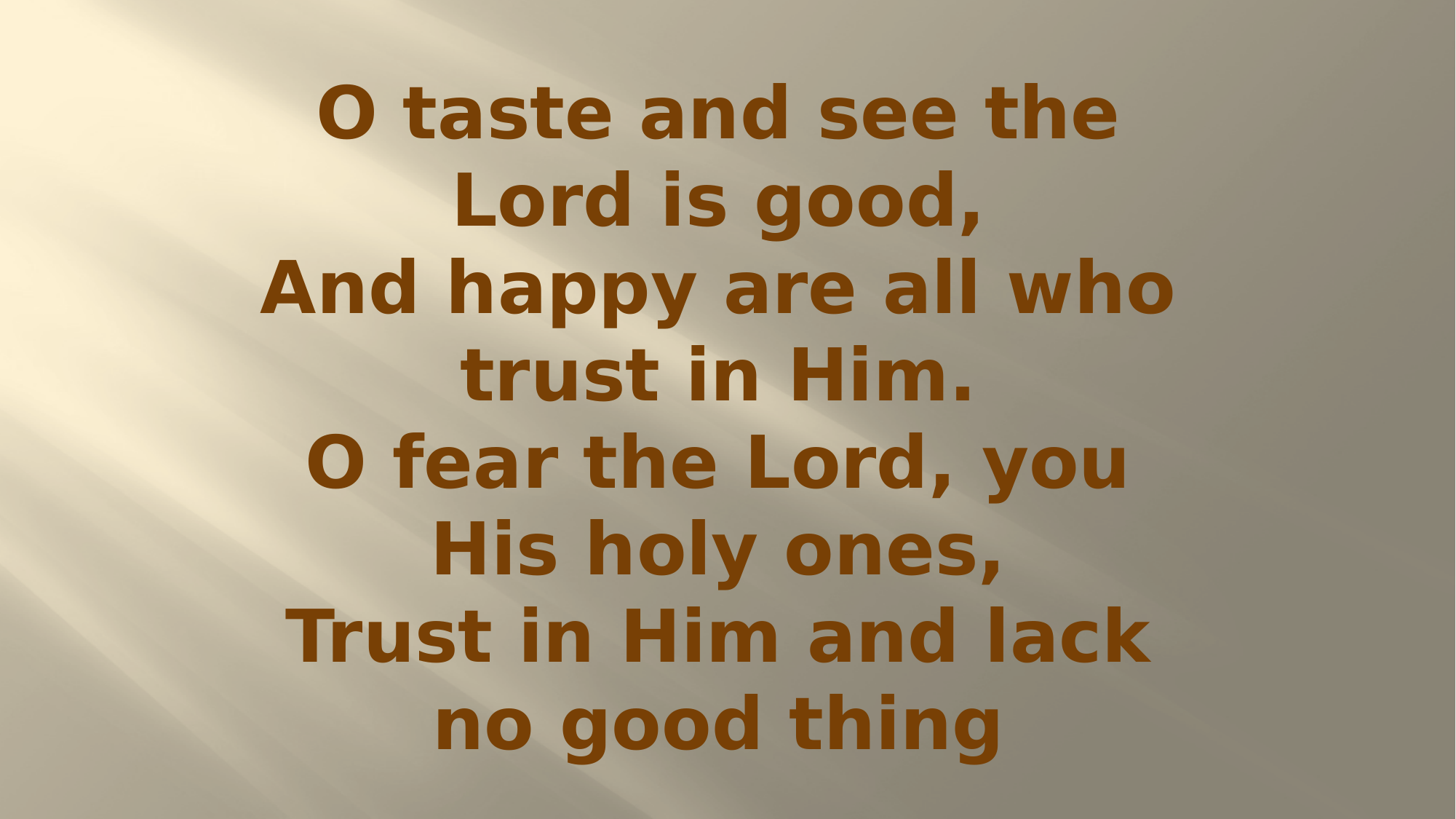

# O taste and see the Lord is good, And happy are all who trust in Him. O fear the Lord, you His holy ones, Trust in Him and lack no good thing